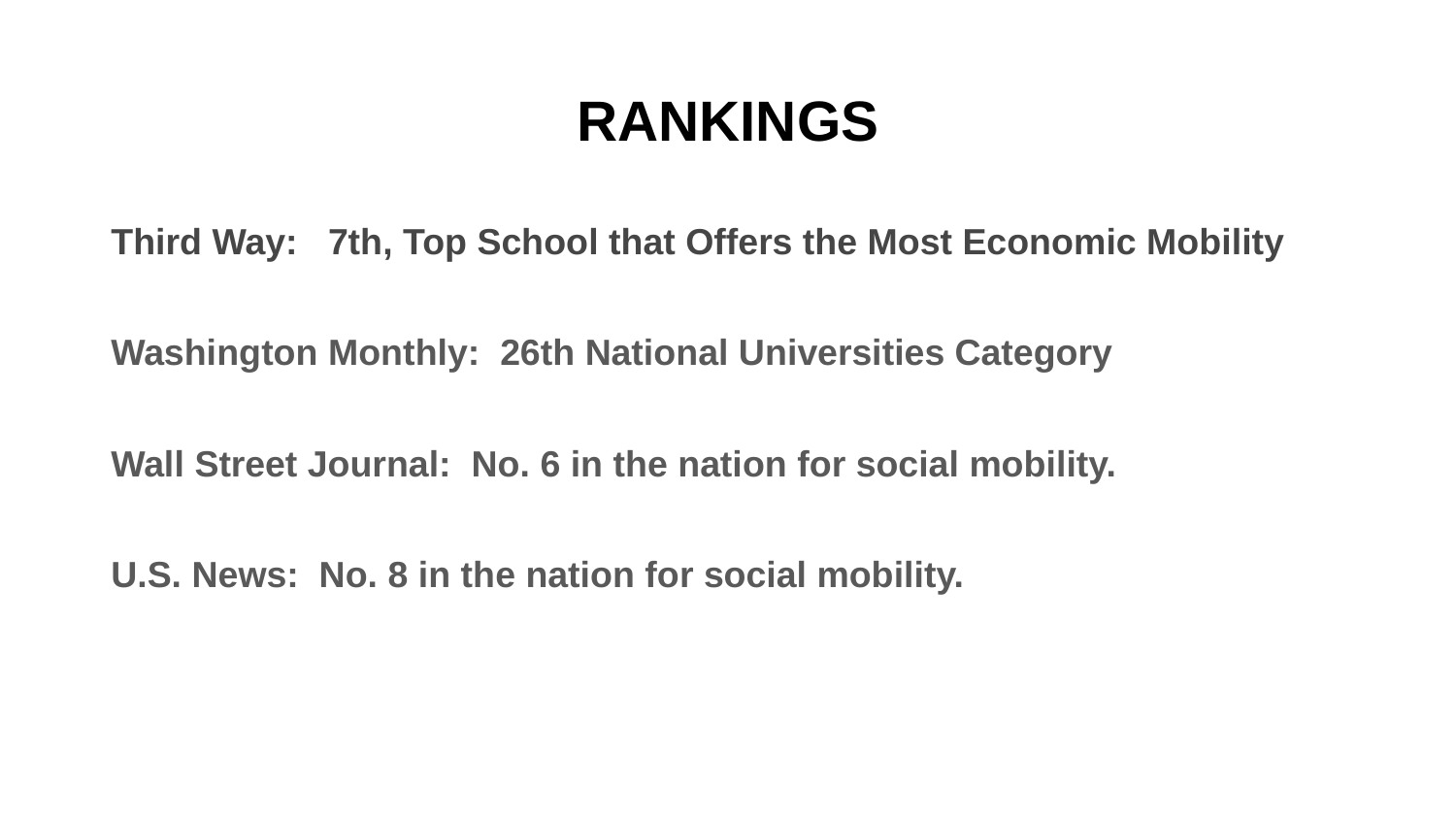

# RANKINGS
Third Way:   7th, Top School that Offers the Most Economic Mobility

Washington Monthly:  26th National Universities Category

Wall Street Journal:  No. 6 in the nation for social mobility.

U.S. News:  No. 8 in the nation for social mobility.